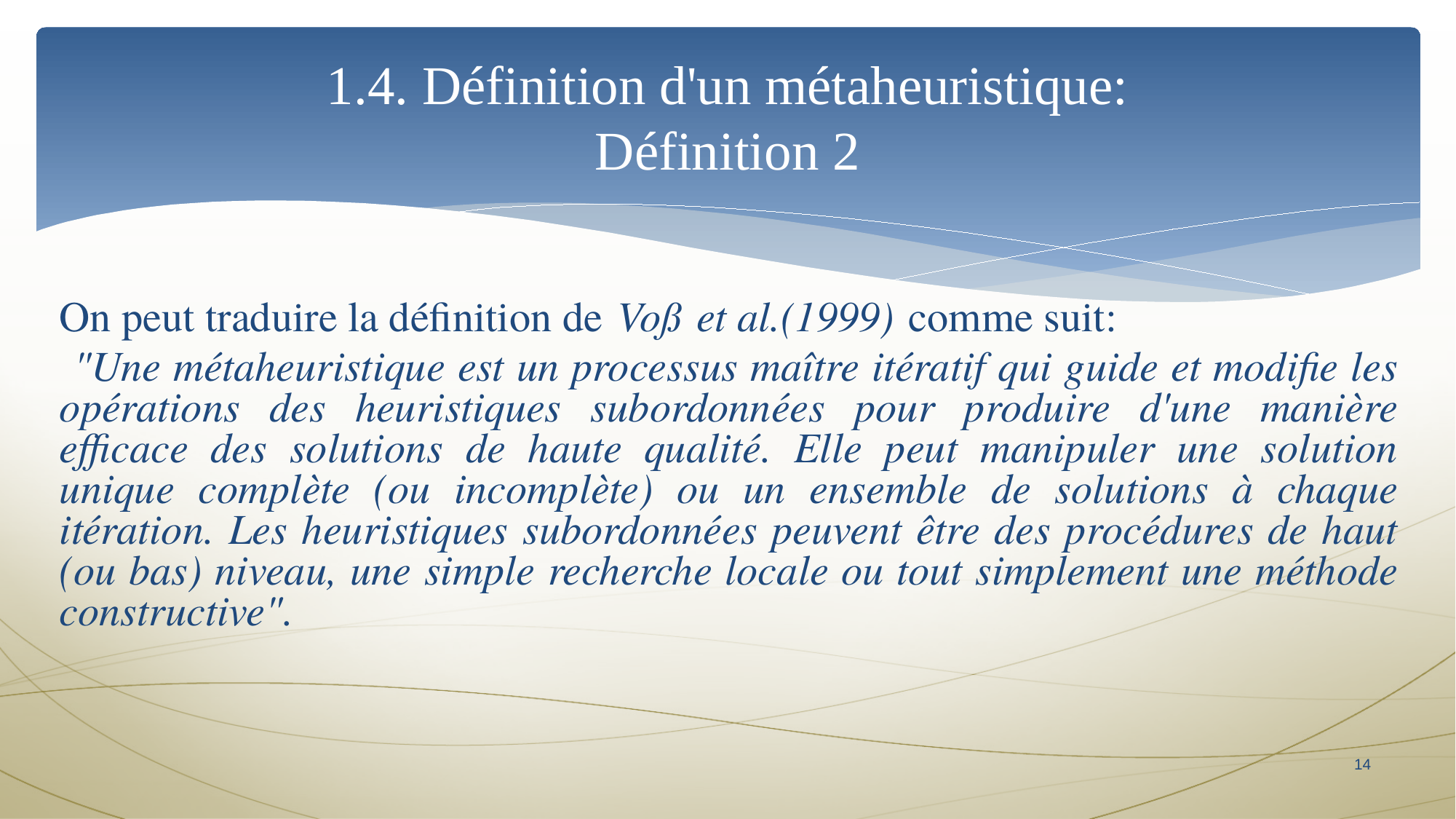

# 1.4. Définition d'un métaheuristique: Définition 2
On peut traduire la définition de Voß et al.(1999) comme suit:
 "Une métaheuristique est un processus maître itératif qui guide et modifie les opérations des heuristiques subordonnées pour produire d'une manière efficace des solutions de haute qualité. Elle peut manipuler une solution unique complète (ou incomplète) ou un ensemble de solutions à chaque itération. Les heuristiques subordonnées peuvent être des procédures de haut (ou bas) niveau, une simple recherche locale ou tout simplement une méthode constructive".
14